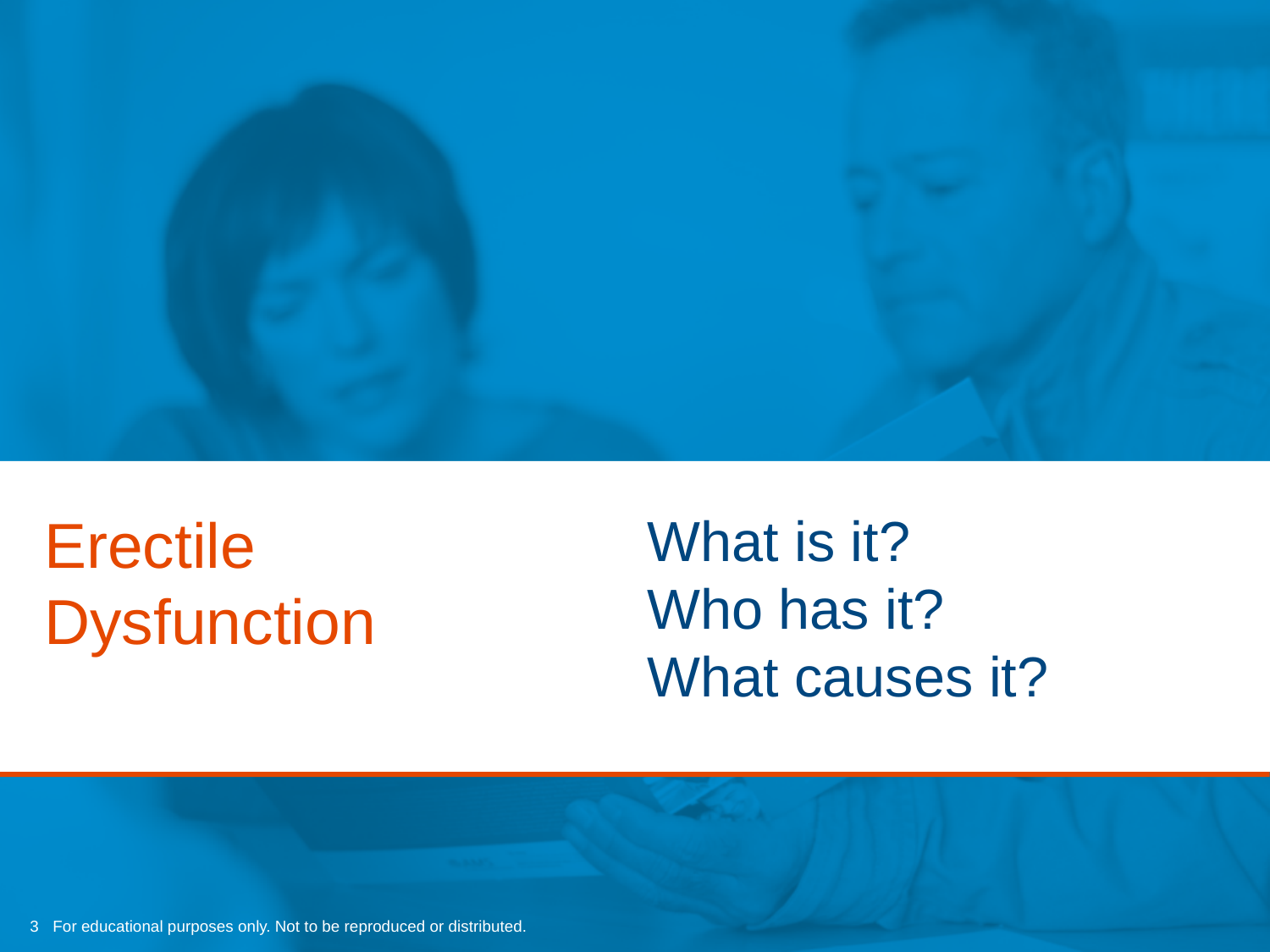

Erectile Dysfunction
What is it?
Who has it?
What causes it?